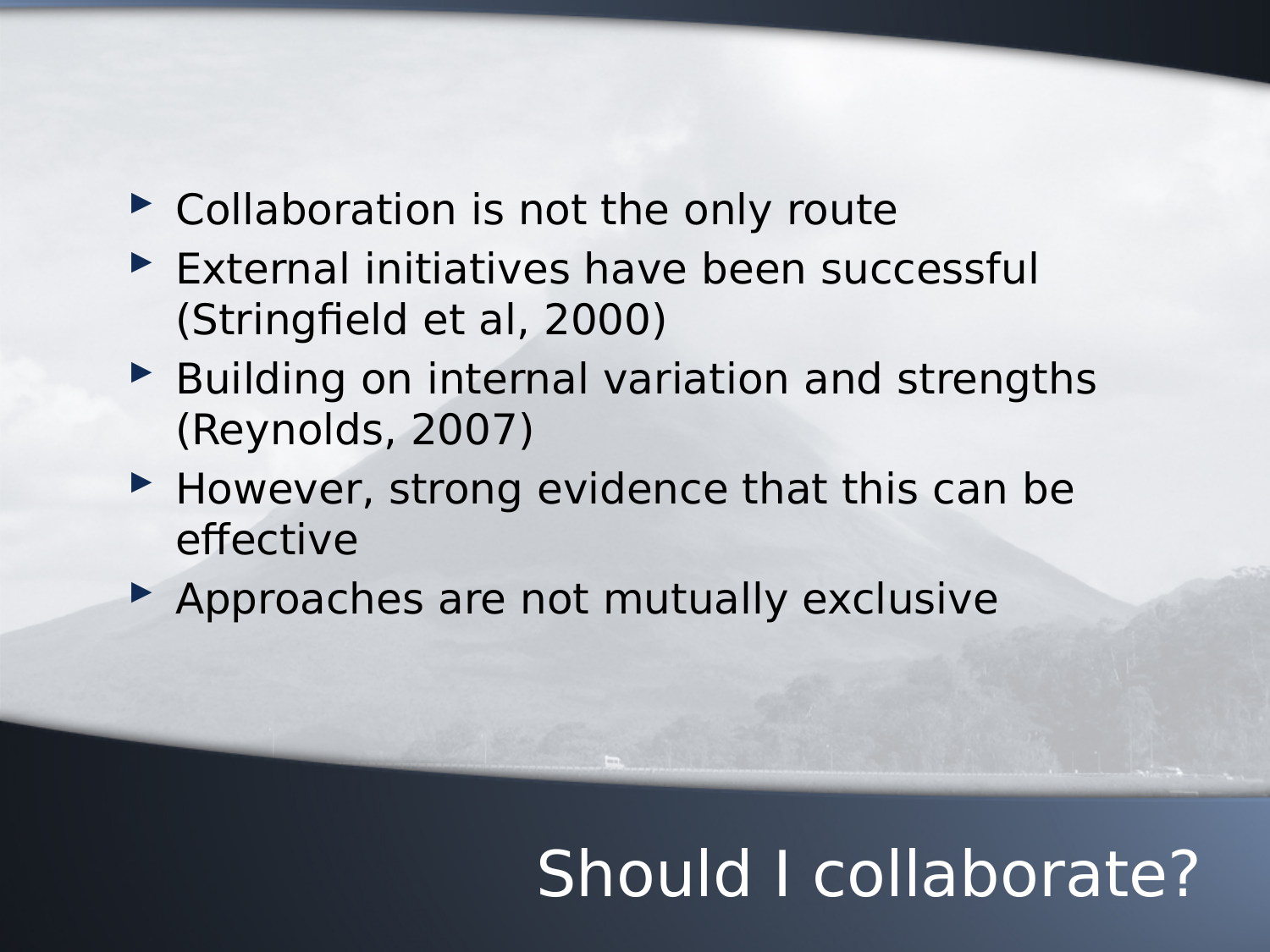

Collaboration is not the only route
External initiatives have been successful (Stringfield et al, 2000)
Building on internal variation and strengths (Reynolds, 2007)
However, strong evidence that this can be effective
Approaches are not mutually exclusive
# Should I collaborate?